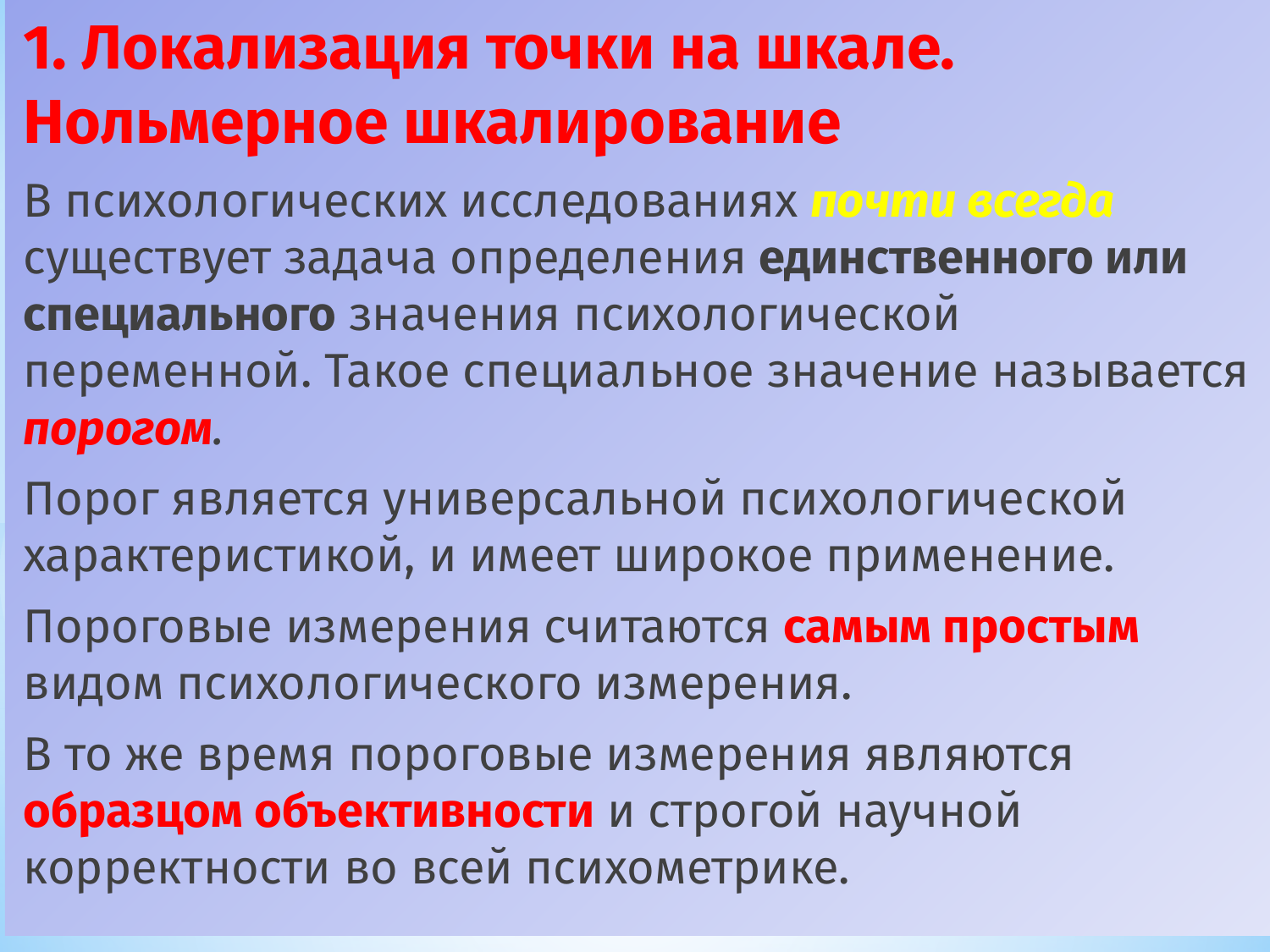

1. Локализация точки на шкале. Нольмерное шкалирование
В психологических исследованиях почти всегда существует задача определения единственного или специального значения психологической переменной. Такое специальное значение называется порогом.
Порог является универсальной психологической характеристикой, и имеет широкое применение.
Пороговые измерения считаются самым простым видом психологического измерения.
В то же время пороговые измерения являются образцом объективности и строгой научной корректности во всей психометрике.